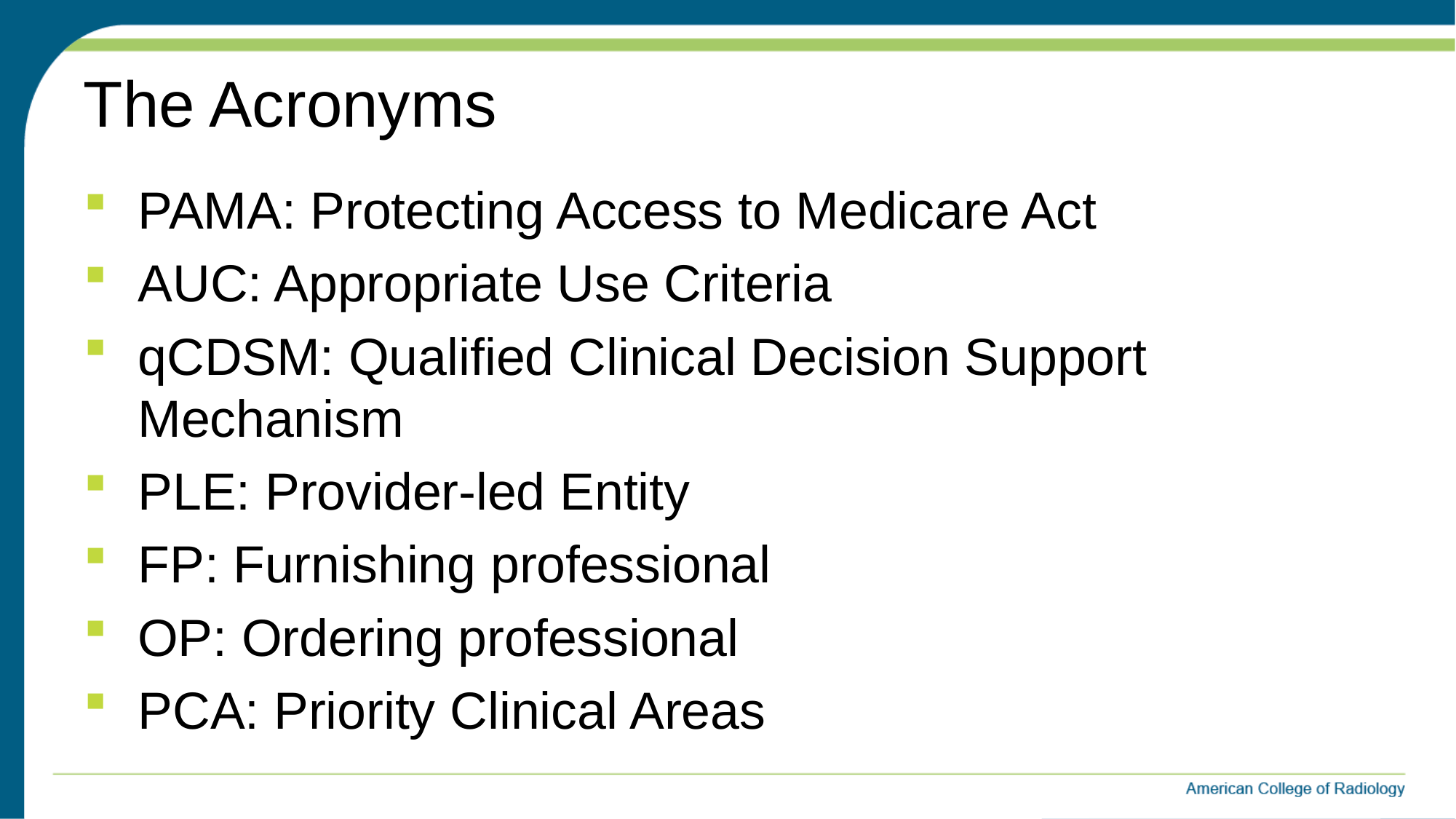

# The Acronyms
PAMA: Protecting Access to Medicare Act
AUC: Appropriate Use Criteria
qCDSM: Qualified Clinical Decision Support              Mechanism
PLE: Provider-led Entity
FP: Furnishing professional
OP: Ordering professional
PCA: Priority Clinical Areas